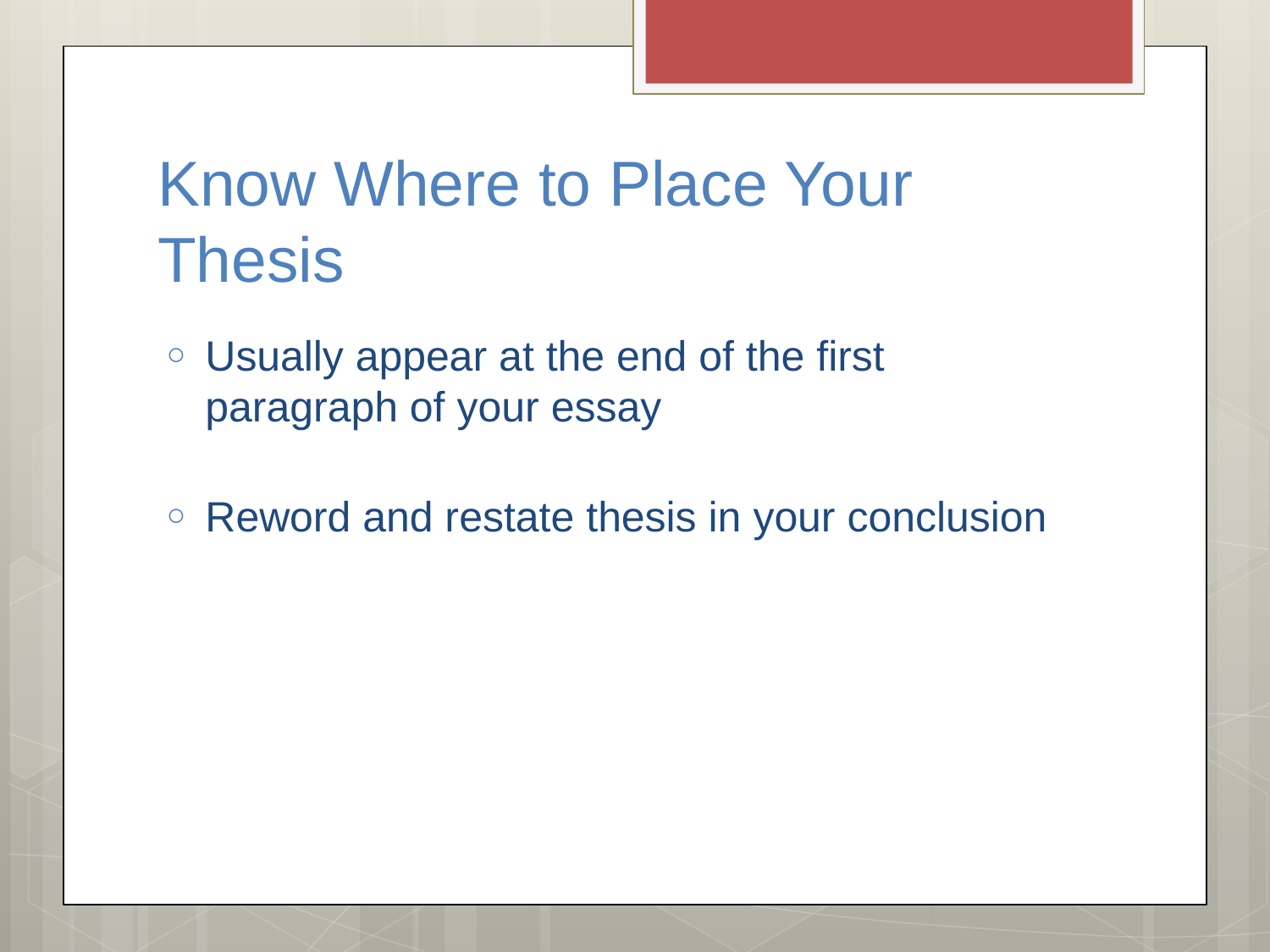

# Know Where to Place Your Thesis
Usually appear at the end of the first paragraph of your essay

Reword and restate thesis in your conclusion